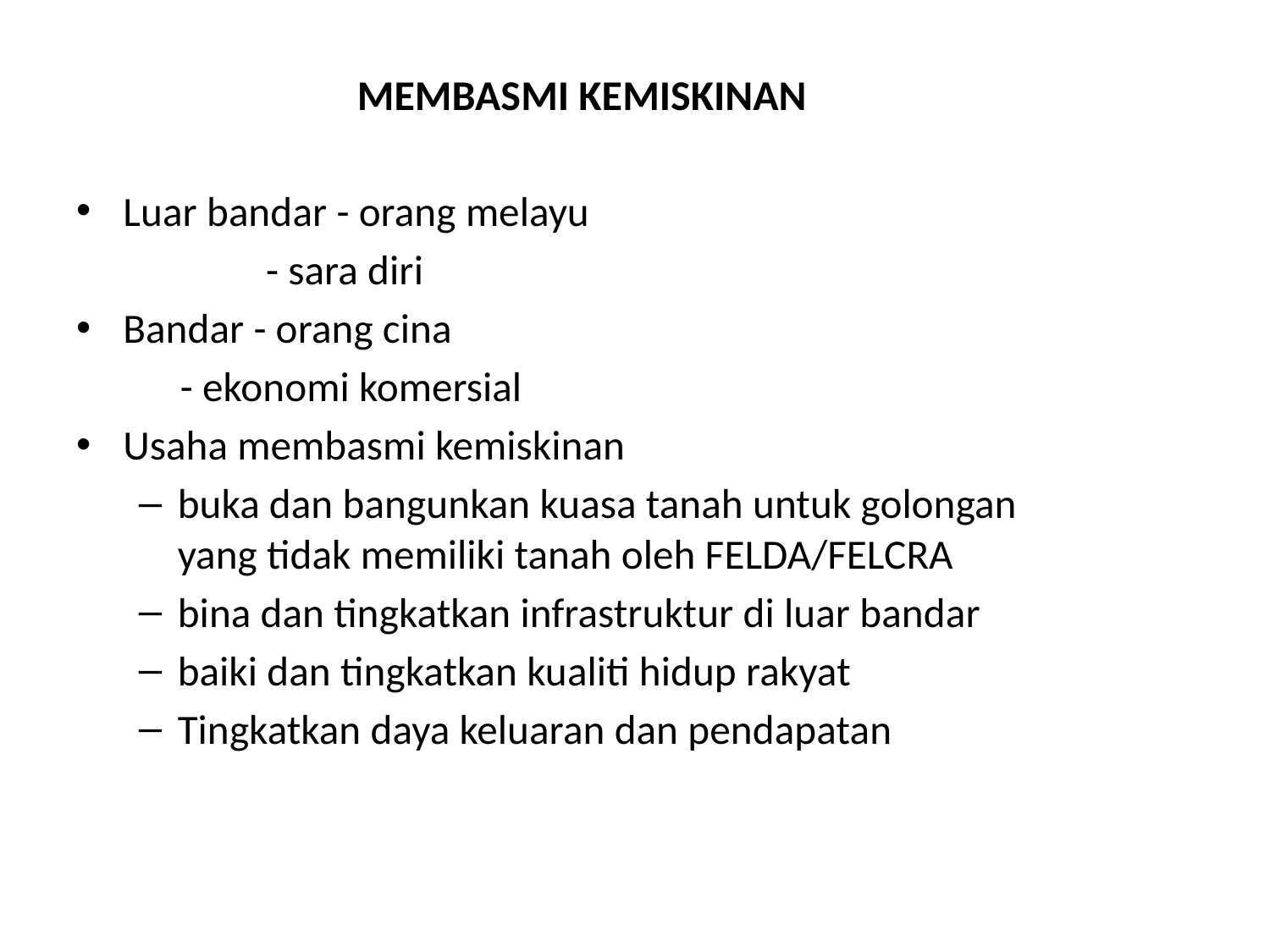

# MEMBASMI KEMISKINAN
Luar bandar - orang melayu
		               - sara diri
Bandar - orang cina
		      - ekonomi komersial
Usaha membasmi kemiskinan
buka dan bangunkan kuasa tanah untuk golongan yang tidak memiliki tanah oleh FELDA/FELCRA
bina dan tingkatkan infrastruktur di luar bandar
baiki dan tingkatkan kualiti hidup rakyat
Tingkatkan daya keluaran dan pendapatan